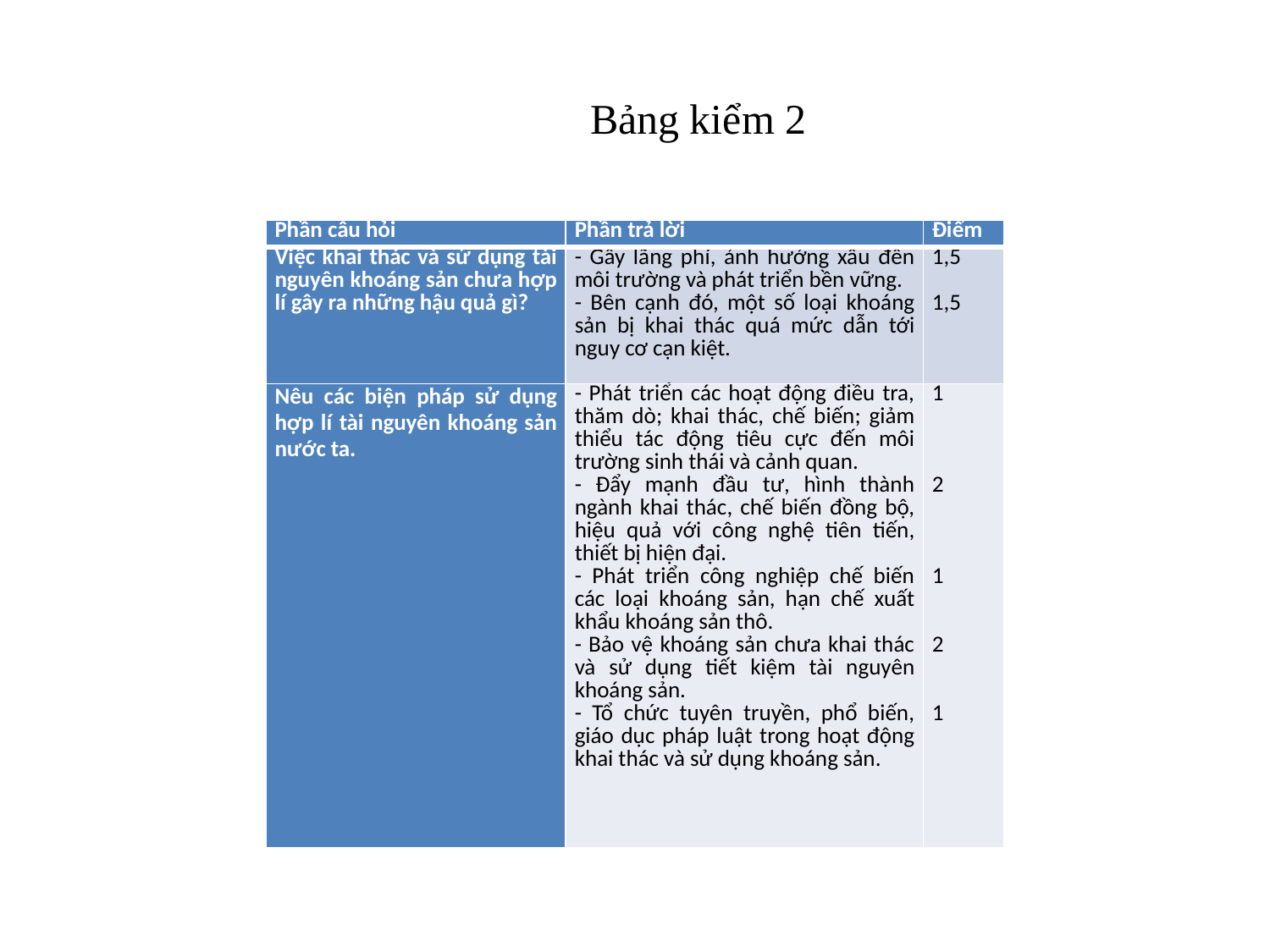

# Bảng kiểm 2
| Phần câu hỏi | Phần trả lời | Điểm |
| --- | --- | --- |
| Việc khai thác và sử dụng tài nguyên khoáng sản chưa hợp lí gây ra những hậu quả gì? | - Gây lãng phí, ảnh hưởng xấu đến môi trường và phát triển bền vững. - Bên cạnh đó, một số loại khoáng sản bị khai thác quá mức dẫn tới nguy cơ cạn kiệt. | 1,5   1,5 |
| Nêu các biện pháp sử dụng hợp lí tài nguyên khoáng sản nước ta. | - Phát triển các hoạt động điều tra, thăm dò; khai thác, chế biến; giảm thiểu tác động tiêu cực đến môi trường sinh thái và cảnh quan. - Đẩy mạnh đầu tư, hình thành ngành khai thác, chế biến đồng bộ, hiệu quả với công nghệ tiên tiến, thiết bị hiện đại. - Phát triển công nghiệp chế biến các loại khoáng sản, hạn chế xuất khẩu khoáng sản thô. - Bảo vệ khoáng sản chưa khai thác và sử dụng tiết kiệm tài nguyên khoáng sản. - Tổ chức tuyên truyền, phổ biến, giáo dục pháp luật trong hoạt động khai thác và sử dụng khoáng sản. | 1       2       1     2     1 |